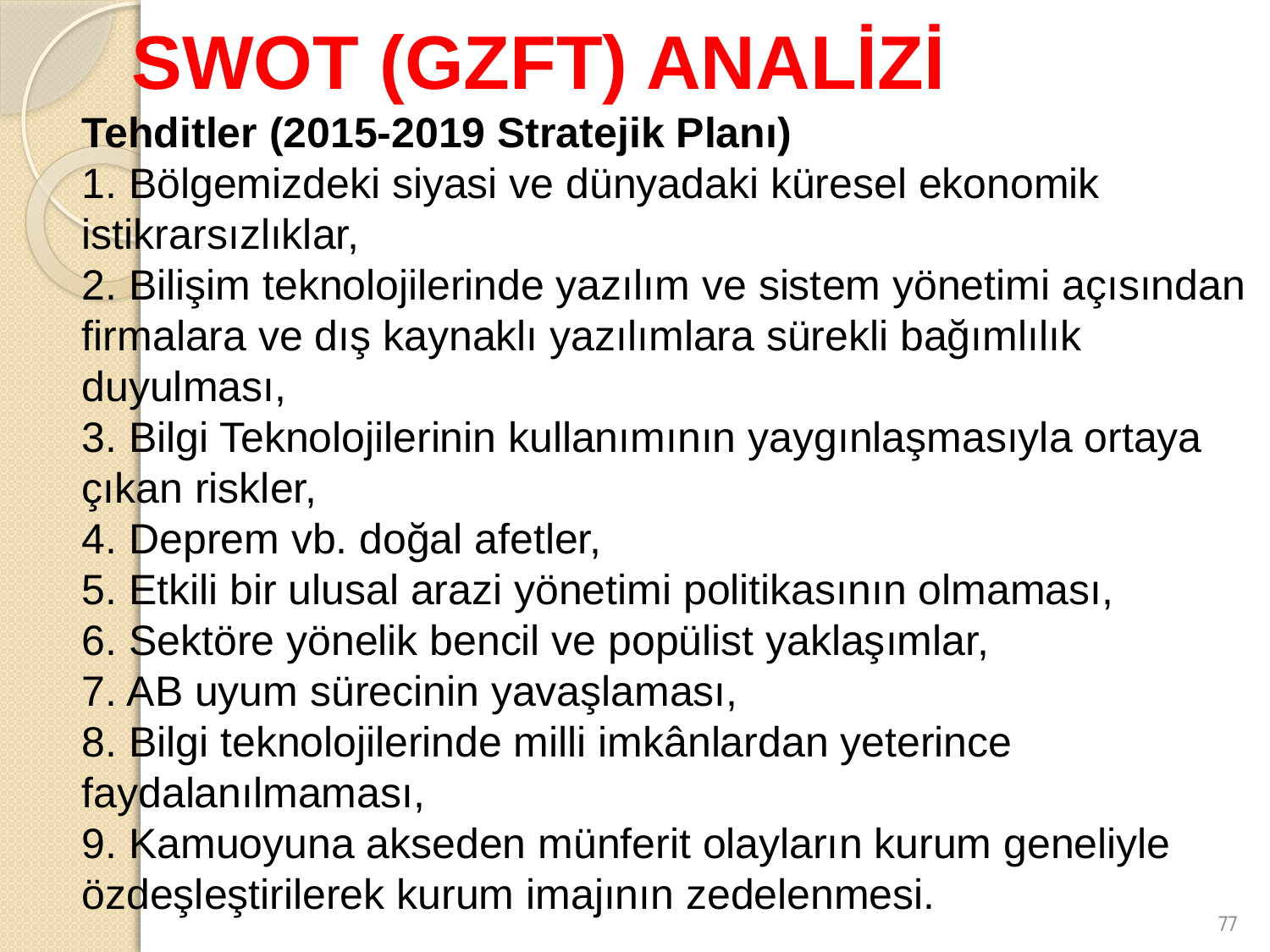

# SWOT (GZFT) ANALİZİ
Tehditler (2015-2019 Stratejik Planı)
1. Bölgemizdeki siyasi ve dünyadaki küresel ekonomik istikrarsızlıklar,
2. Bilişim teknolojilerinde yazılım ve sistem yönetimi açısından firmalara ve dış kaynaklı yazılımlara sürekli bağımlılık duyulması,
3. Bilgi Teknolojilerinin kullanımının yaygınlaşmasıyla ortaya çıkan riskler,
4. Deprem vb. doğal afetler,
5. Etkili bir ulusal arazi yönetimi politikasının olmaması,
6. Sektöre yönelik bencil ve popülist yaklaşımlar,
7. AB uyum sürecinin yavaşlaması,
8. Bilgi teknolojilerinde milli imkânlardan yeterince faydalanılmaması,
9. Kamuoyuna akseden münferit olayların kurum geneliyle özdeşleştirilerek kurum imajının zedelenmesi.
77